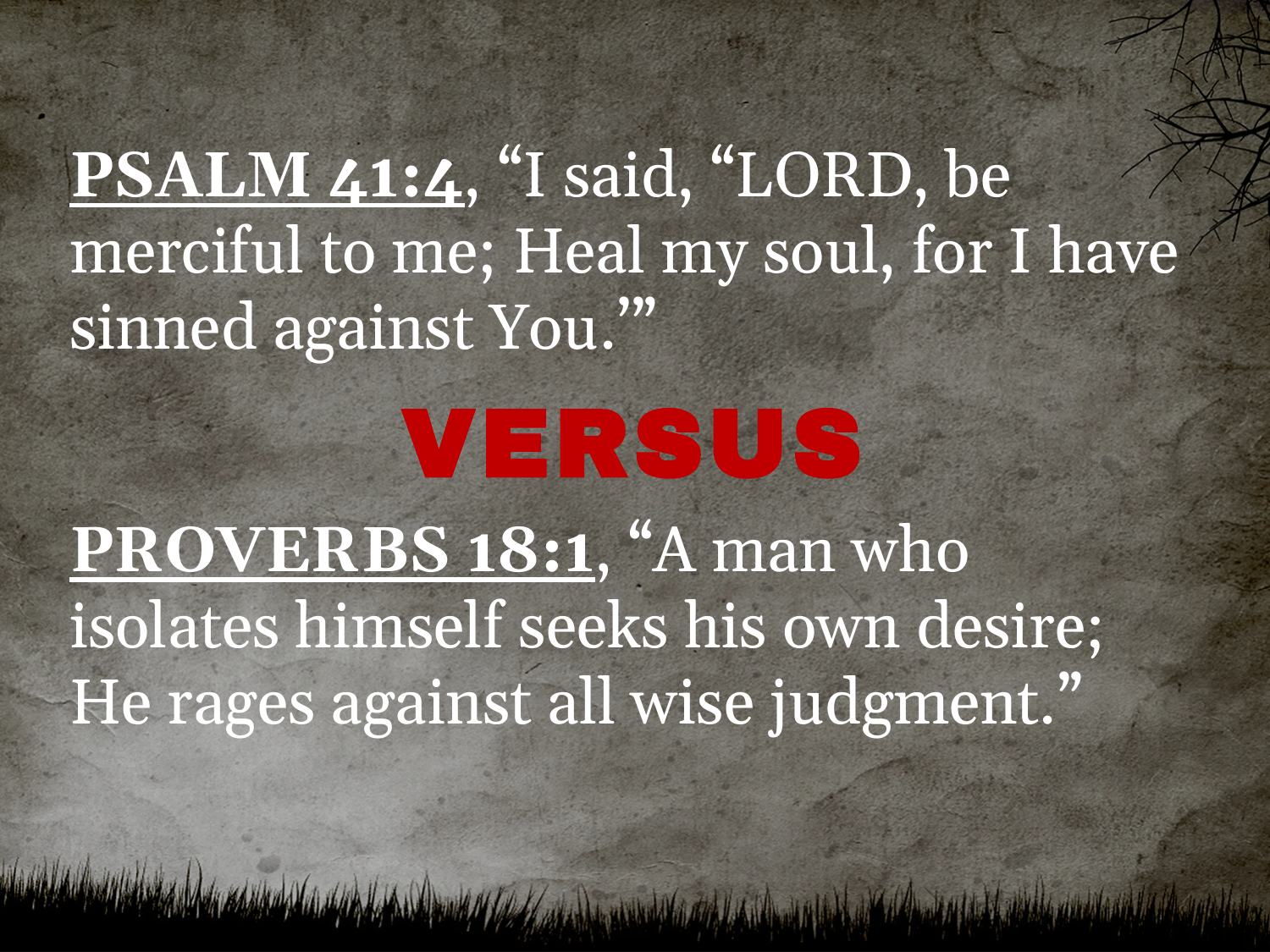

PSALM 41:4, “I said, “LORD, be merciful to me; Heal my soul, for I have sinned against You.’”
VERSUS
PROVERBS 18:1, “A man who isolates himself seeks his own desire; He rages against all wise judgment.”